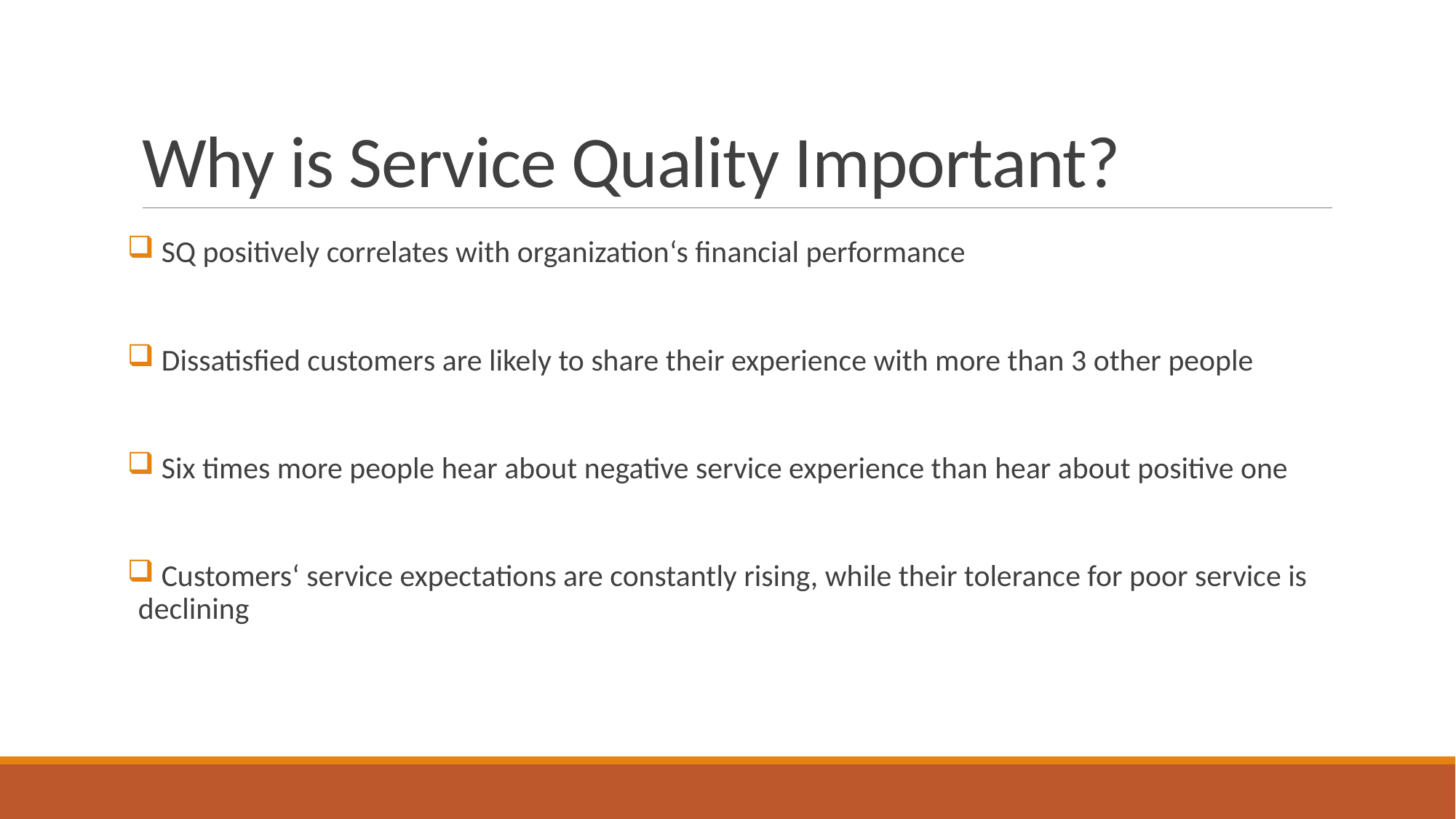

# Why is Service Quality Important?
 SQ positively correlates with organization‘s financial performance

 Dissatisfied customers are likely to share their experience with more than 3 other people

 Six times more people hear about negative service experience than hear about positive one

 Customers‘ service expectations are constantly rising, while their tolerance for poor service is declining